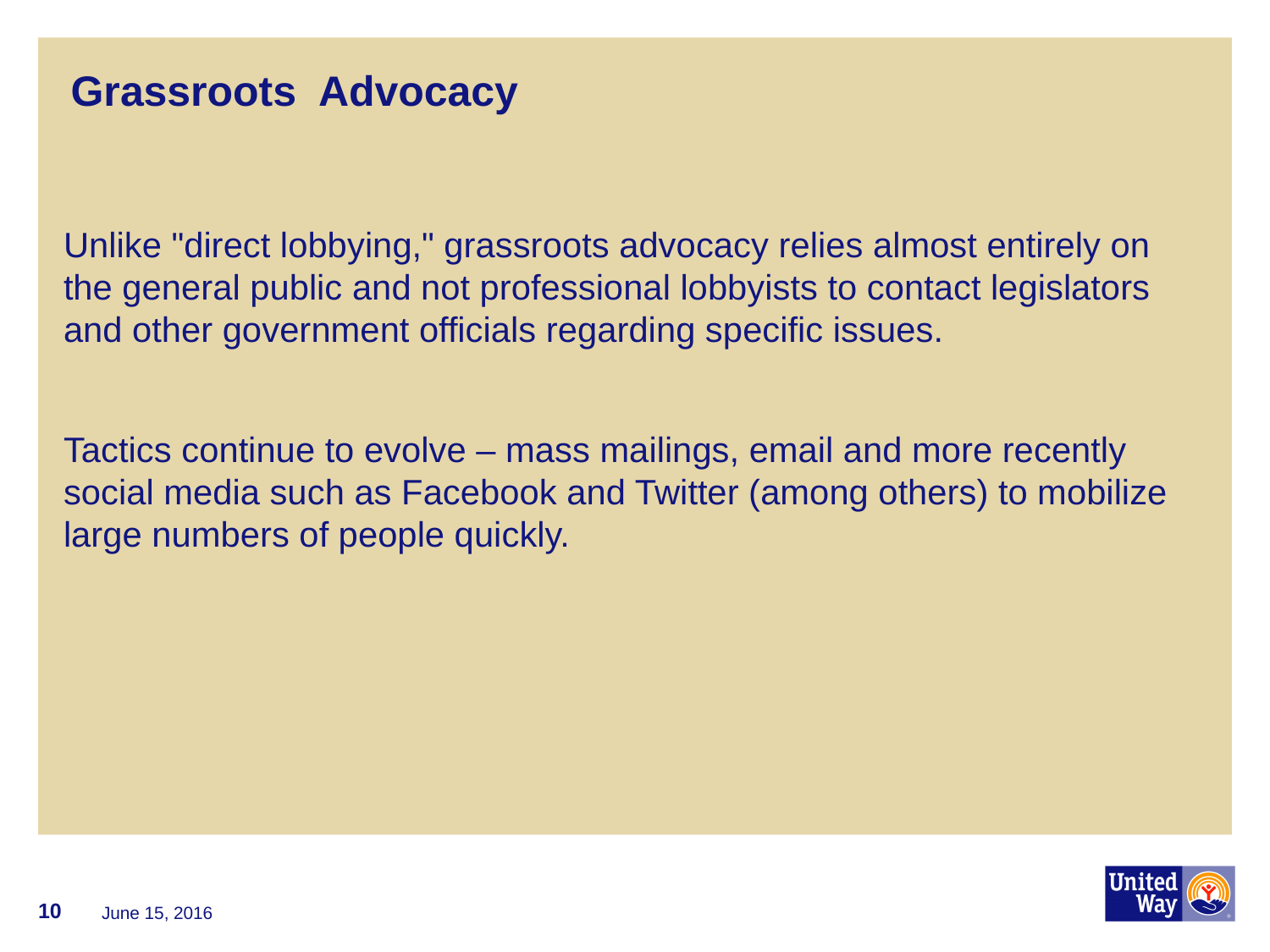

# Grassroots  Advocacy
Unlike "direct lobbying," grassroots advocacy relies almost entirely on the general public and not professional lobbyists to contact legislators and other government officials regarding specific issues.

Tactics continue to evolve – mass mailings, email and more recently social media such as Facebook and Twitter (among others) to mobilize large numbers of people quickly.

10
June 15, 2016